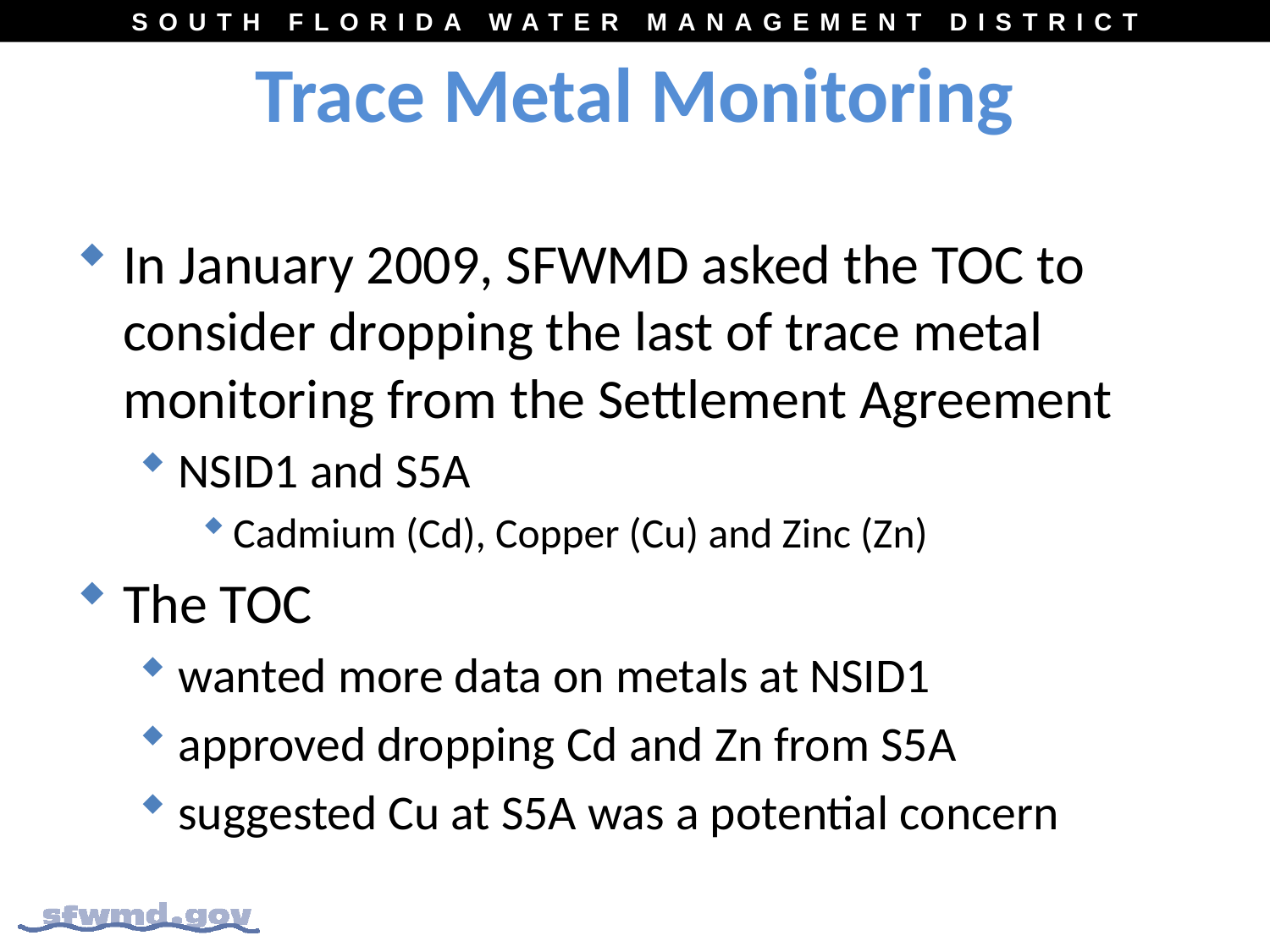

# Trace Metal Monitoring
In January 2009, SFWMD asked the TOC to consider dropping the last of trace metal monitoring from the Settlement Agreement
NSID1 and S5A
Cadmium (Cd), Copper (Cu) and Zinc (Zn)
The TOC
wanted more data on metals at NSID1
approved dropping Cd and Zn from S5A
suggested Cu at S5A was a potential concern